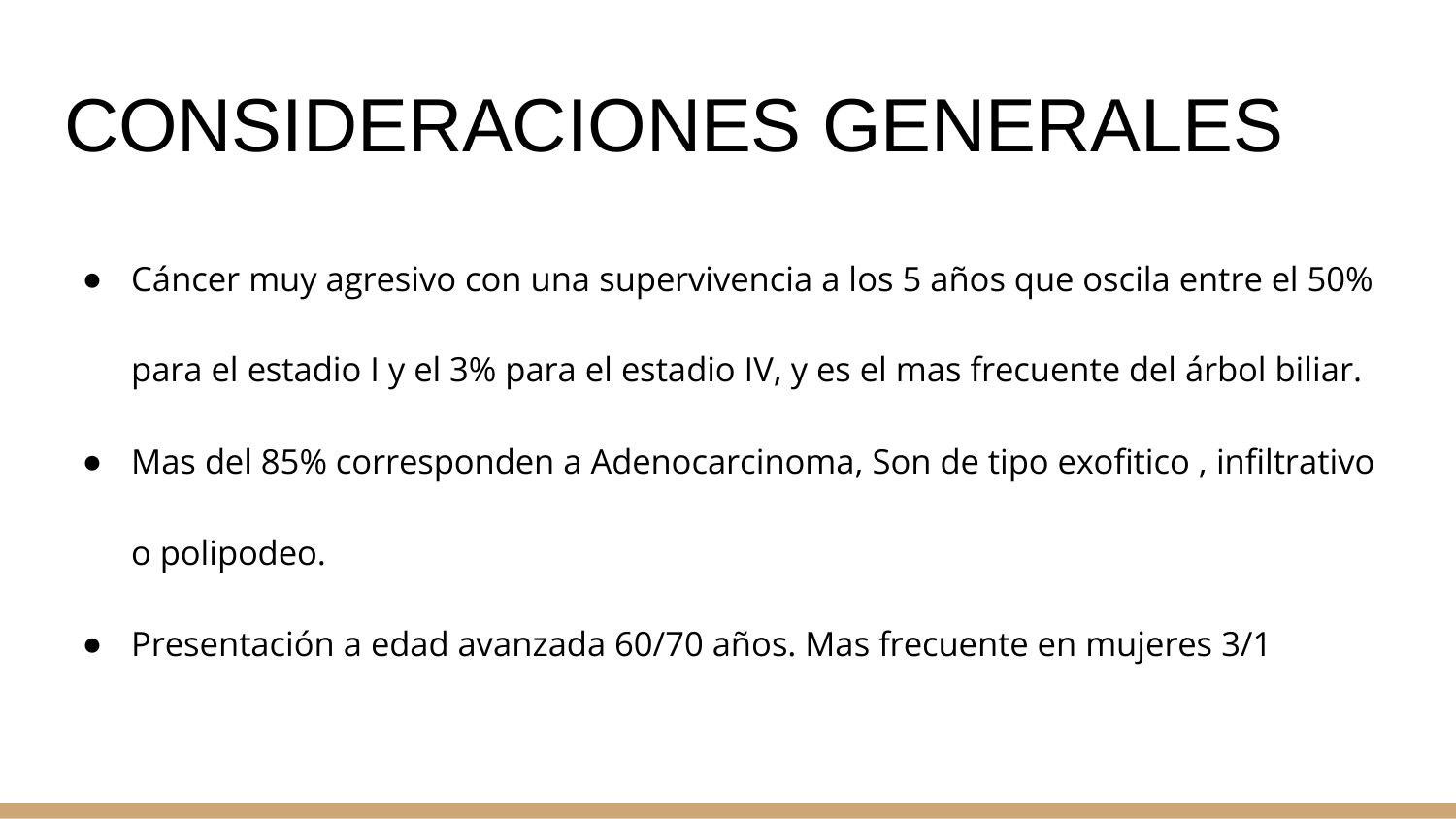

# CONSIDERACIONES GENERALES
Cáncer muy agresivo con una supervivencia a los 5 años que oscila entre el 50% para el estadio I y el 3% para el estadio IV, y es el mas frecuente del árbol biliar.
Mas del 85% corresponden a Adenocarcinoma, Son de tipo exofitico , infiltrativo o polipodeo.
Presentación a edad avanzada 60/70 años. Mas frecuente en mujeres 3/1